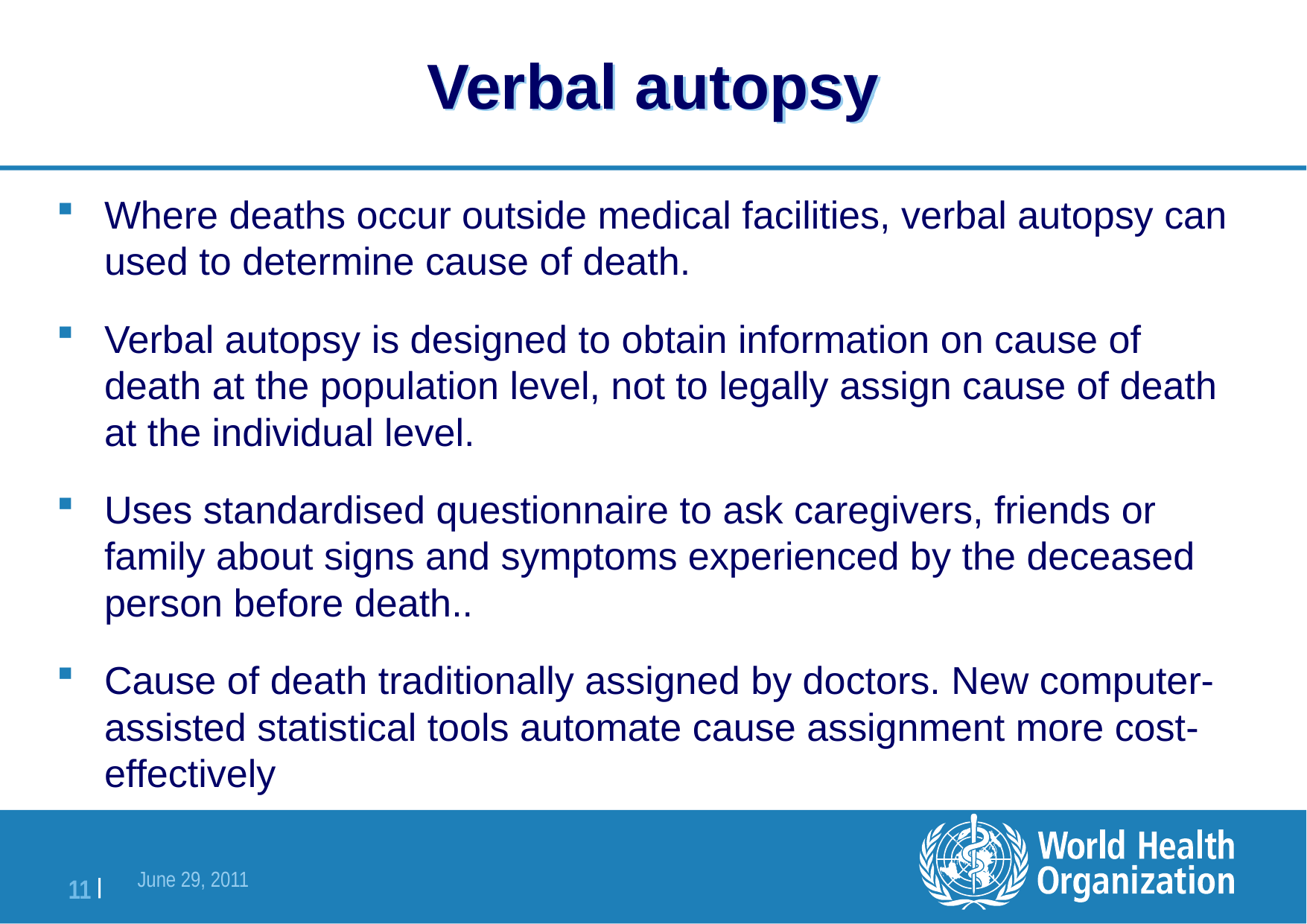

# Verbal autopsy
Where deaths occur outside medical facilities, verbal autopsy can used to determine cause of death.
Verbal autopsy is designed to obtain information on cause of death at the population level, not to legally assign cause of death at the individual level.
Uses standardised questionnaire to ask caregivers, friends or family about signs and symptoms experienced by the deceased person before death..
Cause of death traditionally assigned by doctors. New computer-assisted statistical tools automate cause assignment more cost-effectively